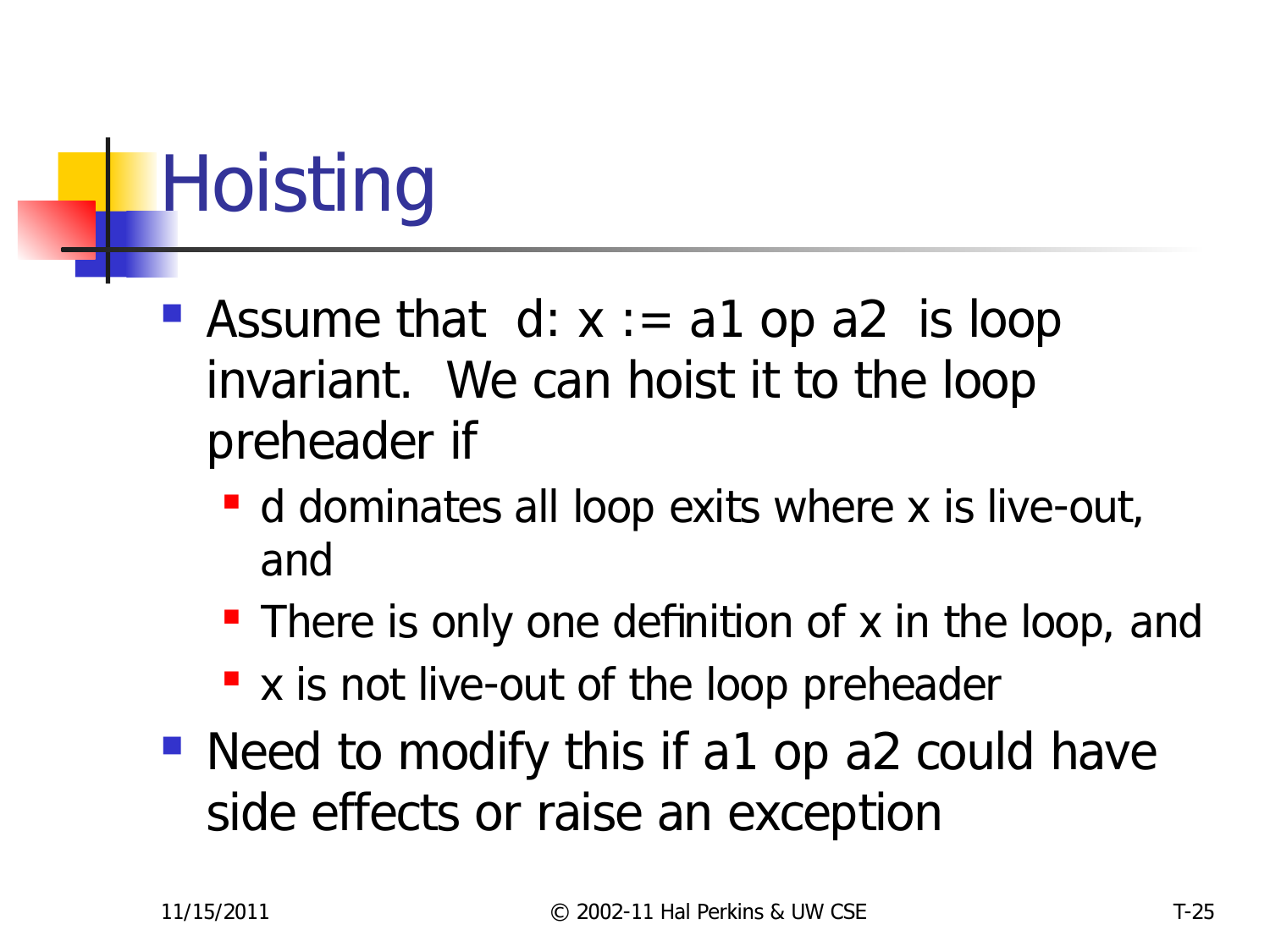

# Hoisting
Assume that  d: x := a1 op a2  is loop invariant.  We can hoist it to the loop preheader if
d dominates all loop exits where x is live-out, and
There is only one definition of x in the loop, and
x is not live-out of the loop preheader
Need to modify this if a1 op a2 could have side effects or raise an exception
11/15/2011
© 2002-11 Hal Perkins & UW CSE
T-25